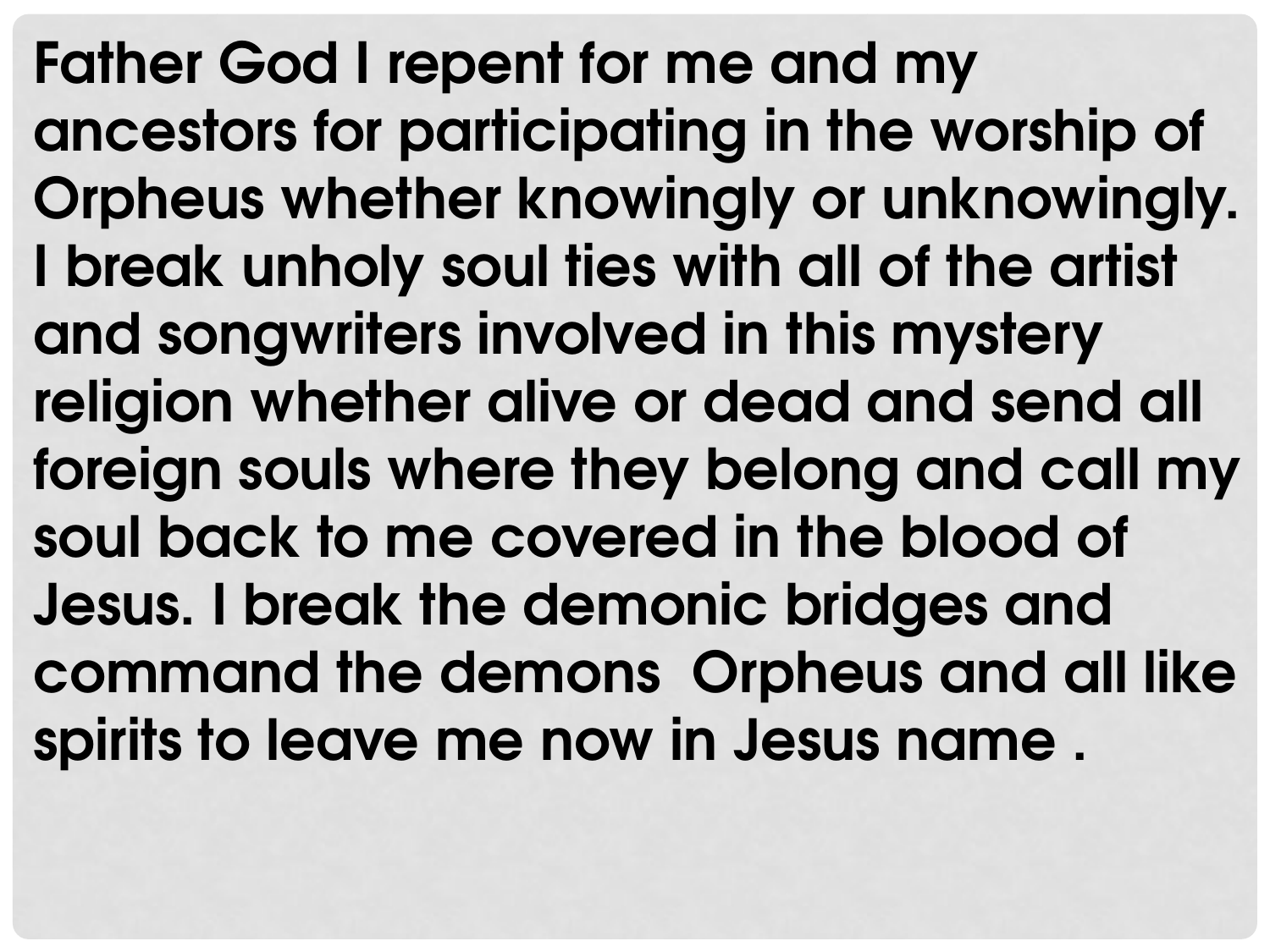

Father God I repent for me and my ancestors for participating in the worship of Orpheus whether knowingly or unknowingly. I break unholy soul ties with all of the artist and songwriters involved in this mystery religion whether alive or dead and send all foreign souls where they belong and call my soul back to me covered in the blood of Jesus. I break the demonic bridges and command the demons  Orpheus and all like spirits to leave me now in Jesus name .